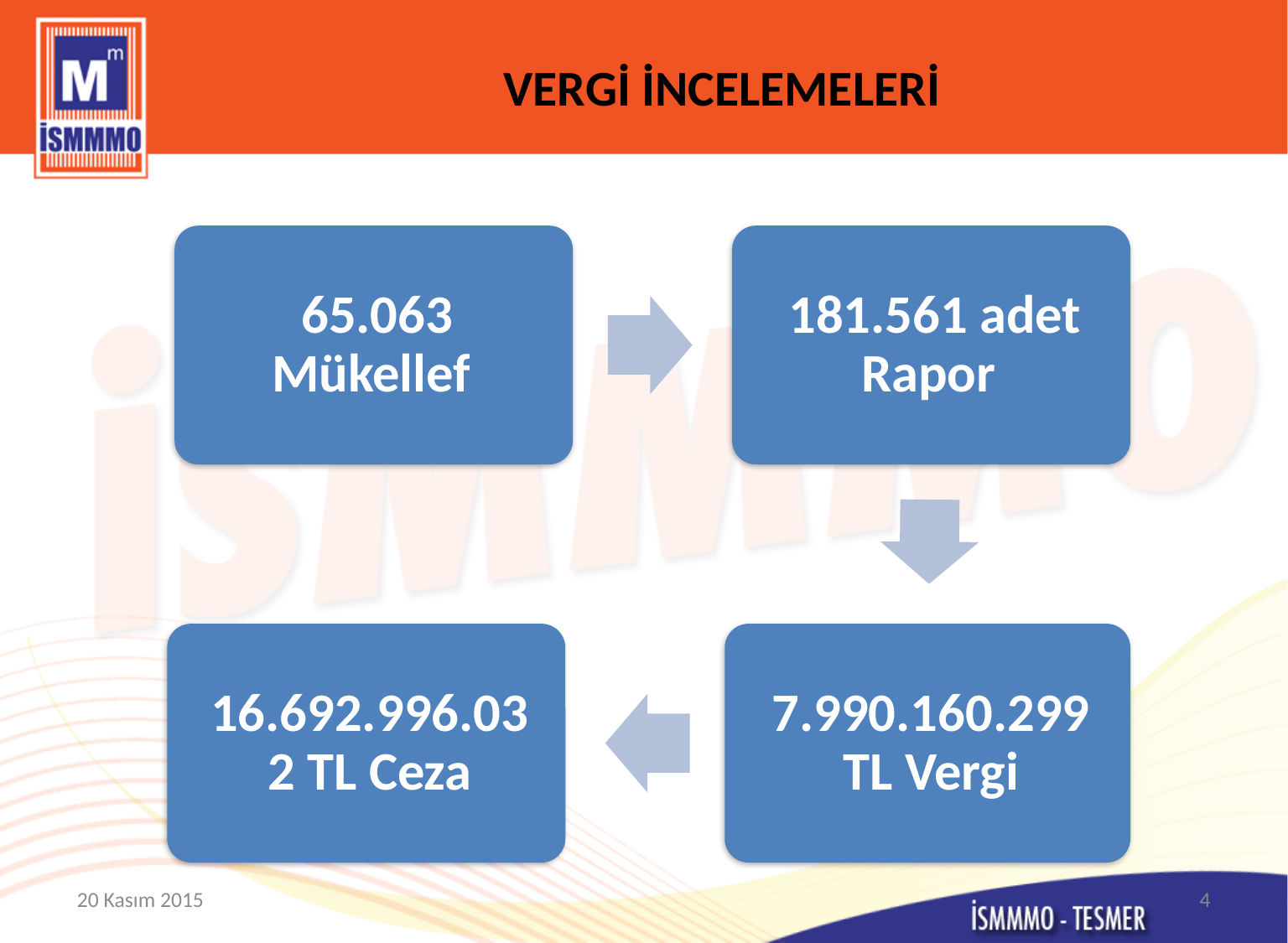

# VERGİ İNCELEMELERİ
65.063 Mükellef

181.561 adet Rapor

7.990.160.299 TL Vergi

16.692.996.032 TL Ceza
20 Kasım 2015
4